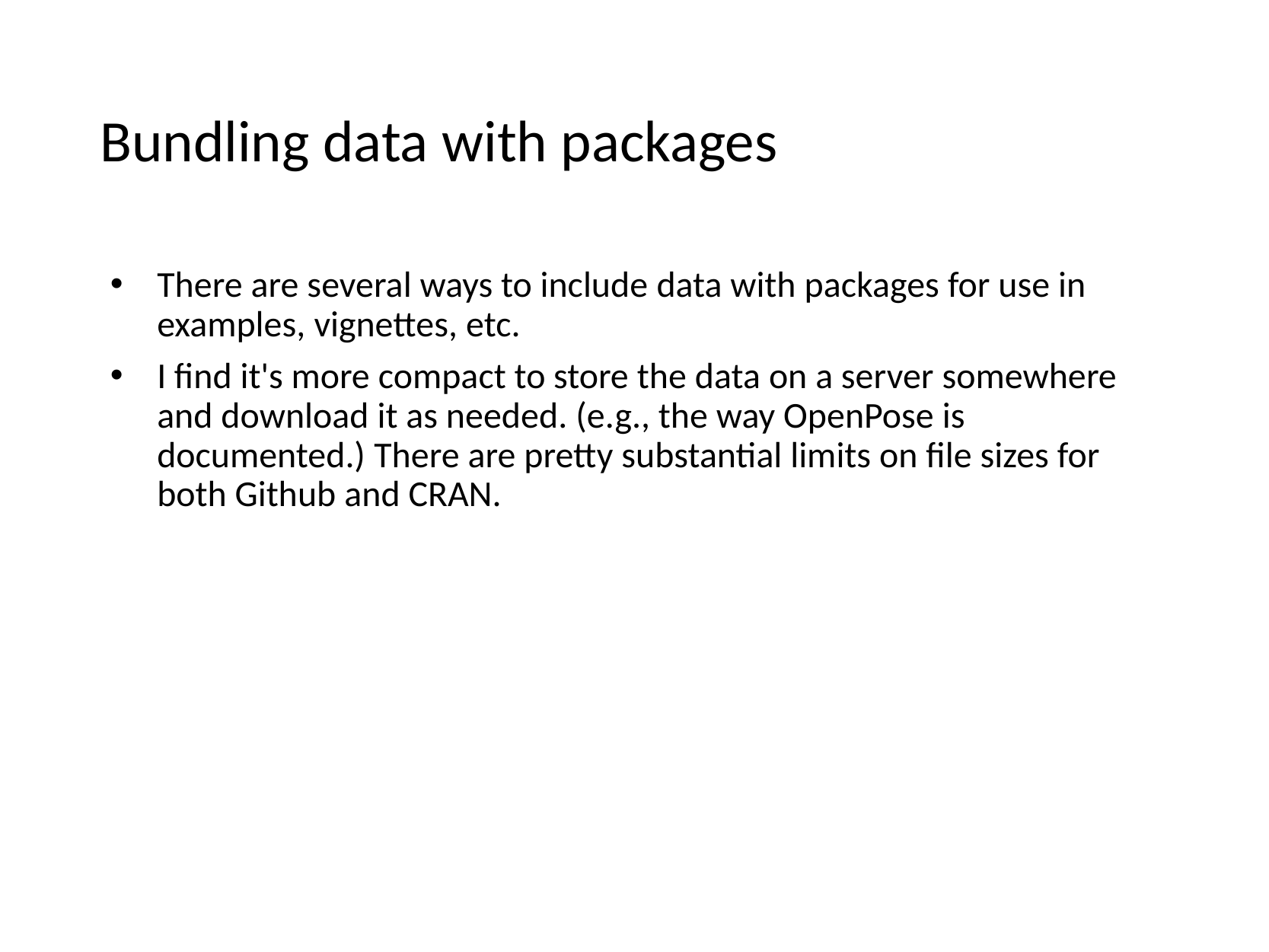

# Bundling data with packages
There are several ways to include data with packages for use in examples, vignettes, etc.
I find it's more compact to store the data on a server somewhere and download it as needed. (e.g., the way OpenPose is documented.) There are pretty substantial limits on file sizes for both Github and CRAN.